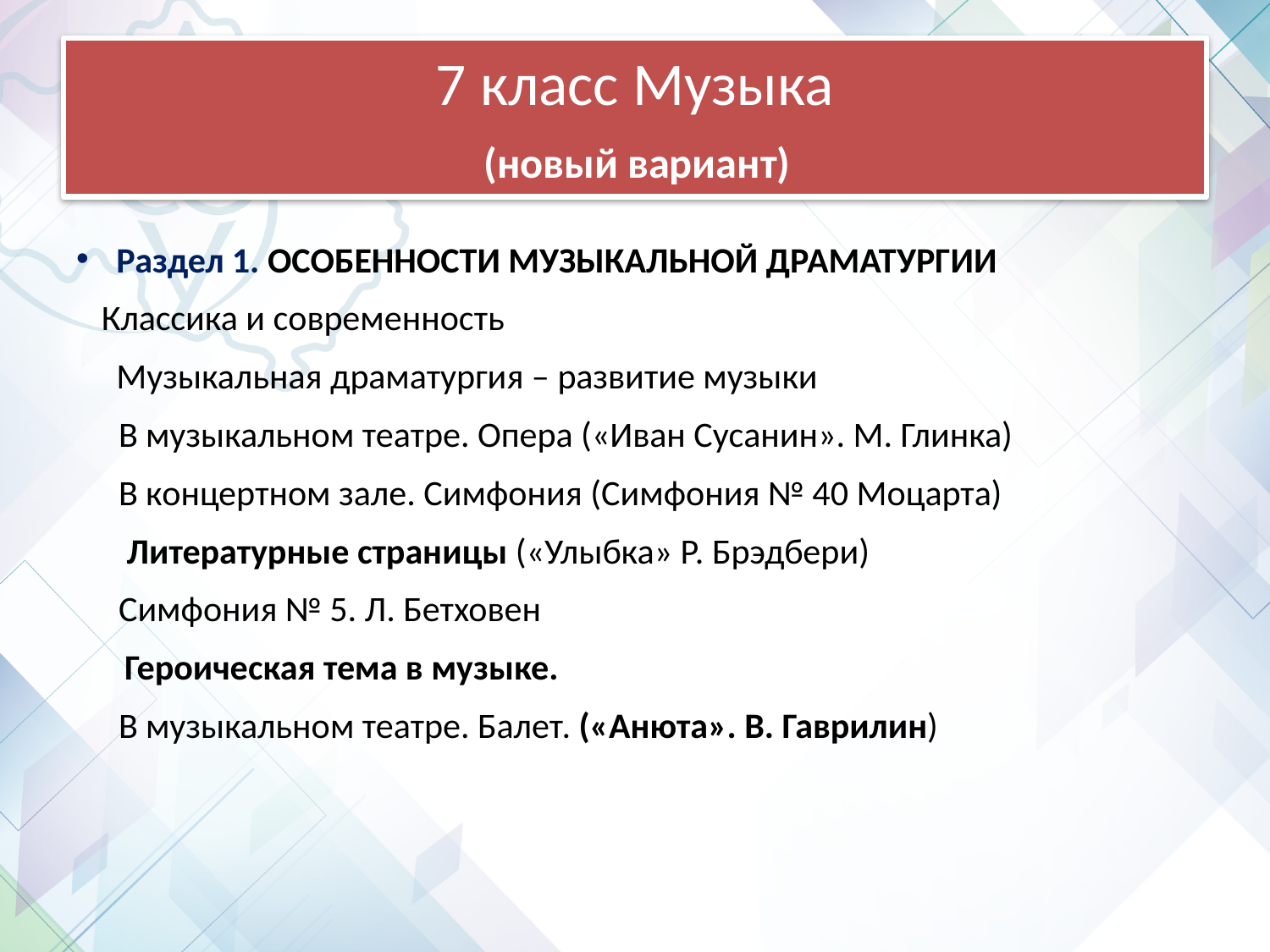

# 7 класс Музыка (новый вариант)
Раздел 1. ОСОБЕННОСТИ МУЗЫКАЛЬНОЙ ДРАМАТУРГИИ
                 Классика и современность
     Музыкальная драматургия – развитие музыки
	В музыкальном театре. Опера («Иван Сусанин». М. Глинка)
	В концертном зале. Симфония (Симфония № 40 Моцарта)
	 Литературные страницы («Улыбка» Р. Брэдбери)
	Симфония № 5. Л. Бетховен
      Героическая тема в музыке.
	В музыкальном театре. Балет. («Анюта». В. Гаврилин)